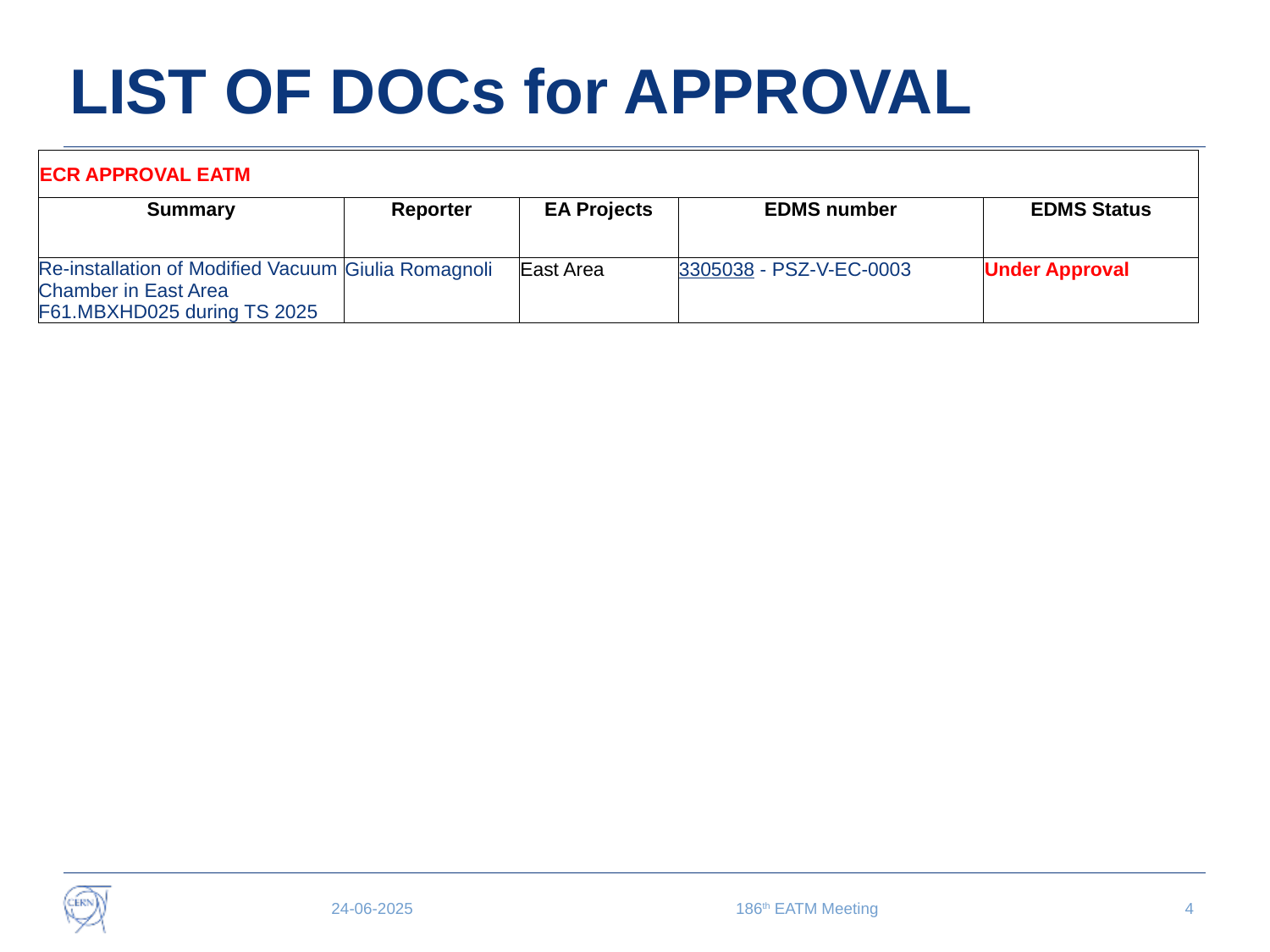

# LIST OF DOCs for APPROVAL
| ECR APPROVAL EATM |  |  |  |  |
| --- | --- | --- | --- | --- |
| Summary | Reporter | EA Projects | EDMS number | EDMS Status |
| Re-installation of Modified Vacuum Chamber in East Area F61.MBXHD025 during TS 2025 | Giulia Romagnoli | East Area | 3305038 - PSZ-V-EC-0003 | Under Approval |
24-06-2025
186th EATM Meeting
4